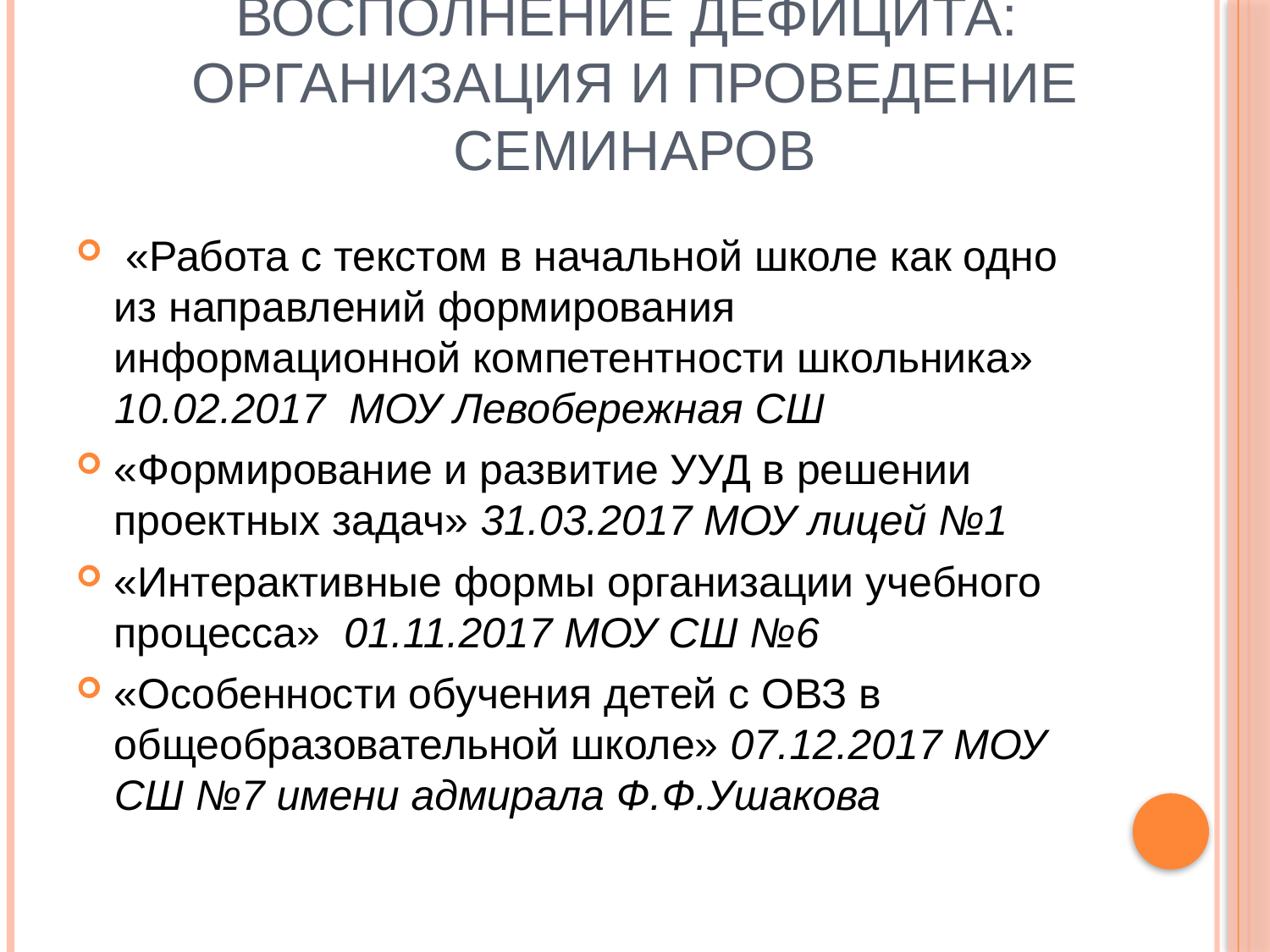

# Восполнение дефицита: организация и проведение семинаров
 «Работа с текстом в начальной школе как одно из направлений формирования информационной компетентности школьника» 10.02.2017  МОУ Левобережная СШ
«Формирование и развитие УУД в решении проектных задач» 31.03.2017 МОУ лицей №1
«Интерактивные формы организации учебного процесса»  01.11.2017 МОУ СШ №6
«Особенности обучения детей с ОВЗ в общеобразовательной школе» 07.12.2017 МОУ СШ №7 имени адмирала Ф.Ф.Ушакова